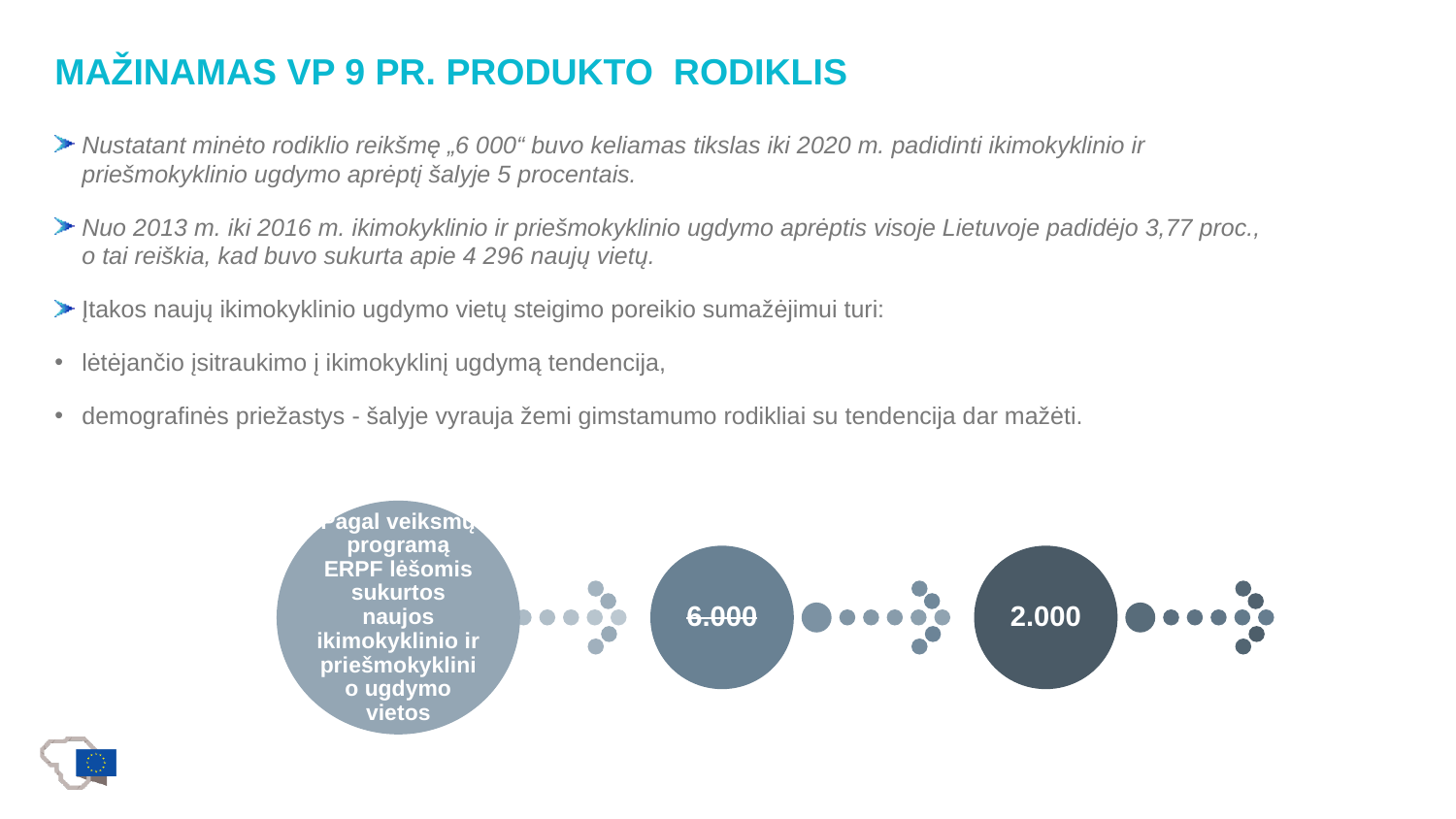

Mažinamas Vp 9 pr. produkto  rodiklis
Nustatant minėto rodiklio reikšmę „6 000“ buvo keliamas tikslas iki 2020 m. padidinti ikimokyklinio ir priešmokyklinio ugdymo aprėptį šalyje 5 procentais.
Nuo 2013 m. iki 2016 m. ikimokyklinio ir priešmokyklinio ugdymo aprėptis visoje Lietuvoje padidėjo 3,77 proc., o tai reiškia, kad buvo sukurta apie 4 296 naujų vietų.
Įtakos naujų ikimokyklinio ugdymo vietų steigimo poreikio sumažėjimui turi:
lėtėjančio įsitraukimo į ikimokyklinį ugdymą tendencija,
demografinės priežastys - šalyje vyrauja žemi gimstamumo rodikliai su tendencija dar mažėti.

Pagal veiksmų programą ERPF lėšomis sukurtos naujos ikimokyklinio ir priešmokyklinio ugdymo vietos
6.000
2.000